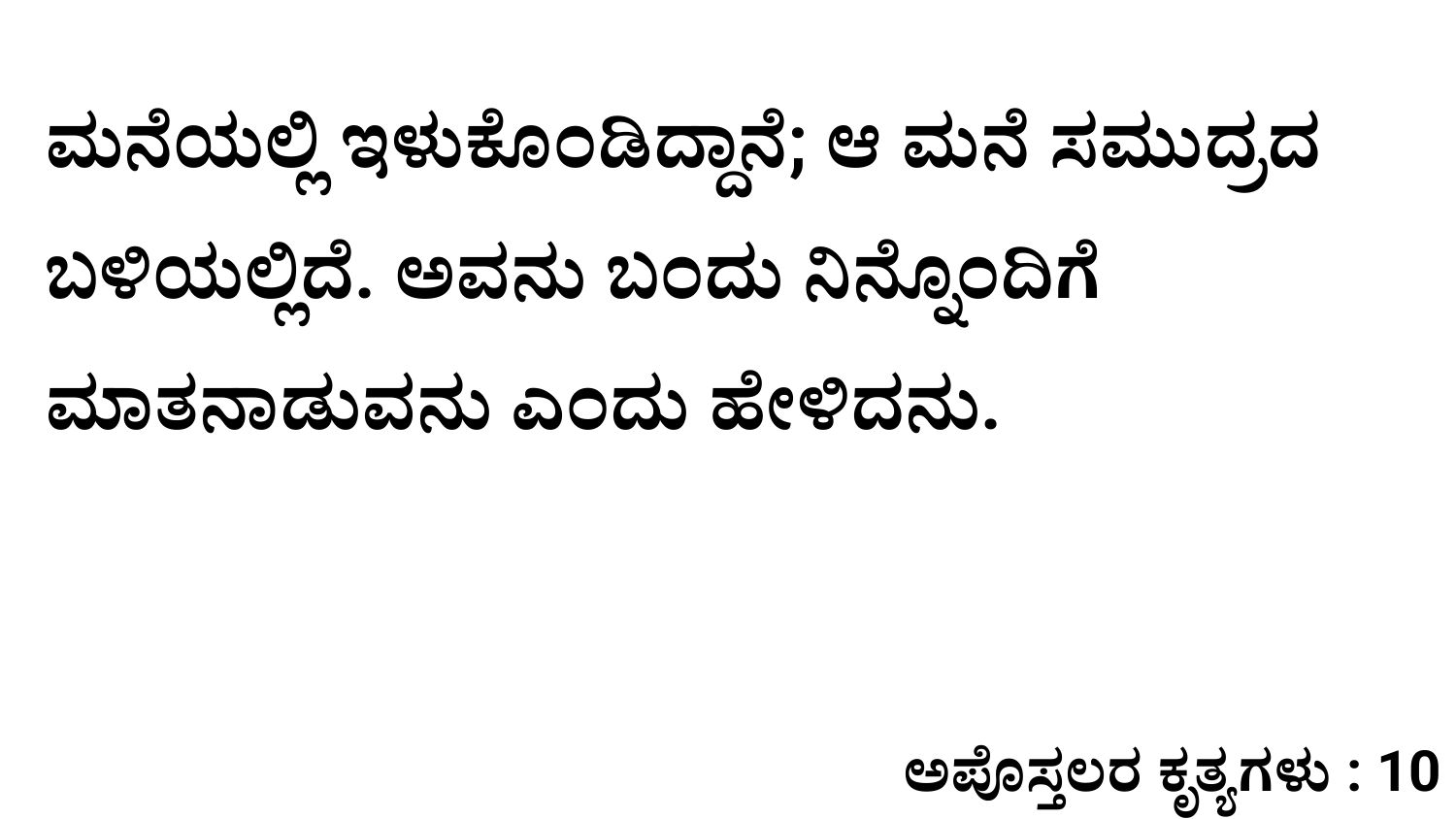

ಮನೆಯಲ್ಲಿ ಇಳುಕೊಂಡಿದ್ದಾನೆ; ಆ ಮನೆ ಸಮುದ್ರದ ಬಳಿಯಲ್ಲಿದೆ. ಅವನು ಬಂದು ನಿನ್ನೊಂದಿಗೆ ಮಾತನಾಡುವನು ಎಂದು ಹೇಳಿದನು.
ಅಪೊಸ್ತಲರ ಕೃತ್ಯಗಳು : 10